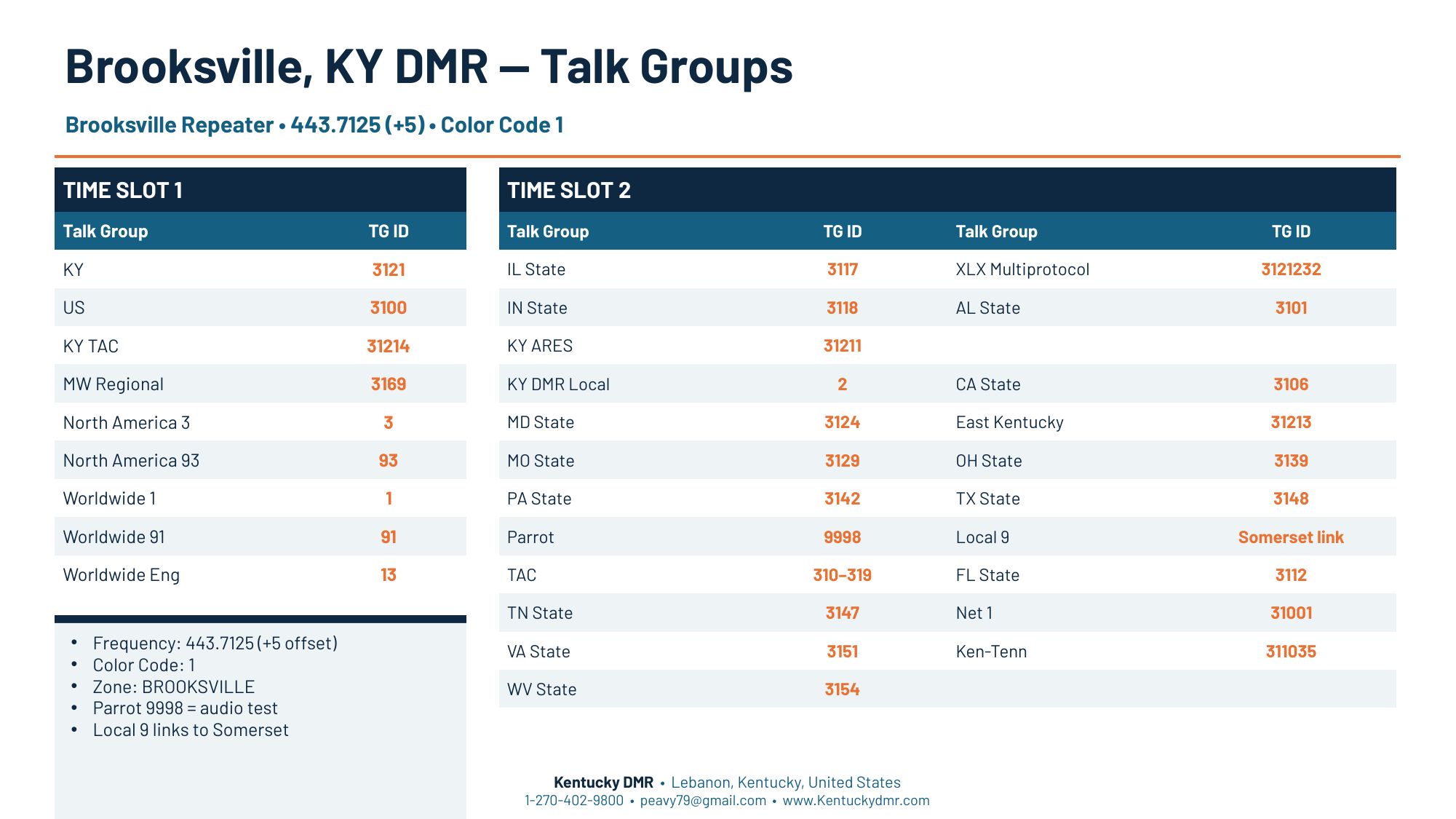

Brooksville, KY DMR — Talk Groups
Brooksville Repeater • 443.7125 (+5) • Color Code 1

| TIME SLOT 1 |  |
| --- | --- |
| Talk Group | TG ID |
| KY | 3121 |
| US | 3100 |
| KY TAC | 31214 |
| MW Regional | 3169 |
| North America 3 | 3 |
| North America 93 | 93 |
| Worldwide 1 | 1 |
| Worldwide 91 | 91 |
| Worldwide Eng | 13 |
| TIME SLOT 2 |  |  |  |
| --- | --- | --- | --- |
| Talk Group | TG ID | Talk Group | TG ID |
| IL State | 3117 | XLX Multiprotocol | 3121232 |
| IN State | 3118 | AL State | 3101 |
| KY ARES | 31211 |  |  |
| KY DMR Local | 2 | CA State | 3106 |
| MD State | 3124 | East Kentucky | 31213 |
| MO State | 3129 | OH State | 3139 |
| PA State | 3142 | TX State | 3148 |
| Parrot | 9998 | Local 9 | Somerset link |
| TAC | 310–319 | FL State | 3112 |
| TN State | 3147 | Net 1 | 31001 |
| VA State | 3151 | Ken-Tenn | 311035 |
| WV State | 3154 |  |  |
QUICK REFERENCE
Frequency: 443.7125 (+5 offset)
Color Code: 1
Zone: BROOKSVILLE
Parrot 9998 = audio test
Local 9 links to Somerset
Kentucky DMR  •  Lebanon, Kentucky, United States
1-270-402-9800  •  peavy79@gmail.com  •  www.Kentuckydmr.com